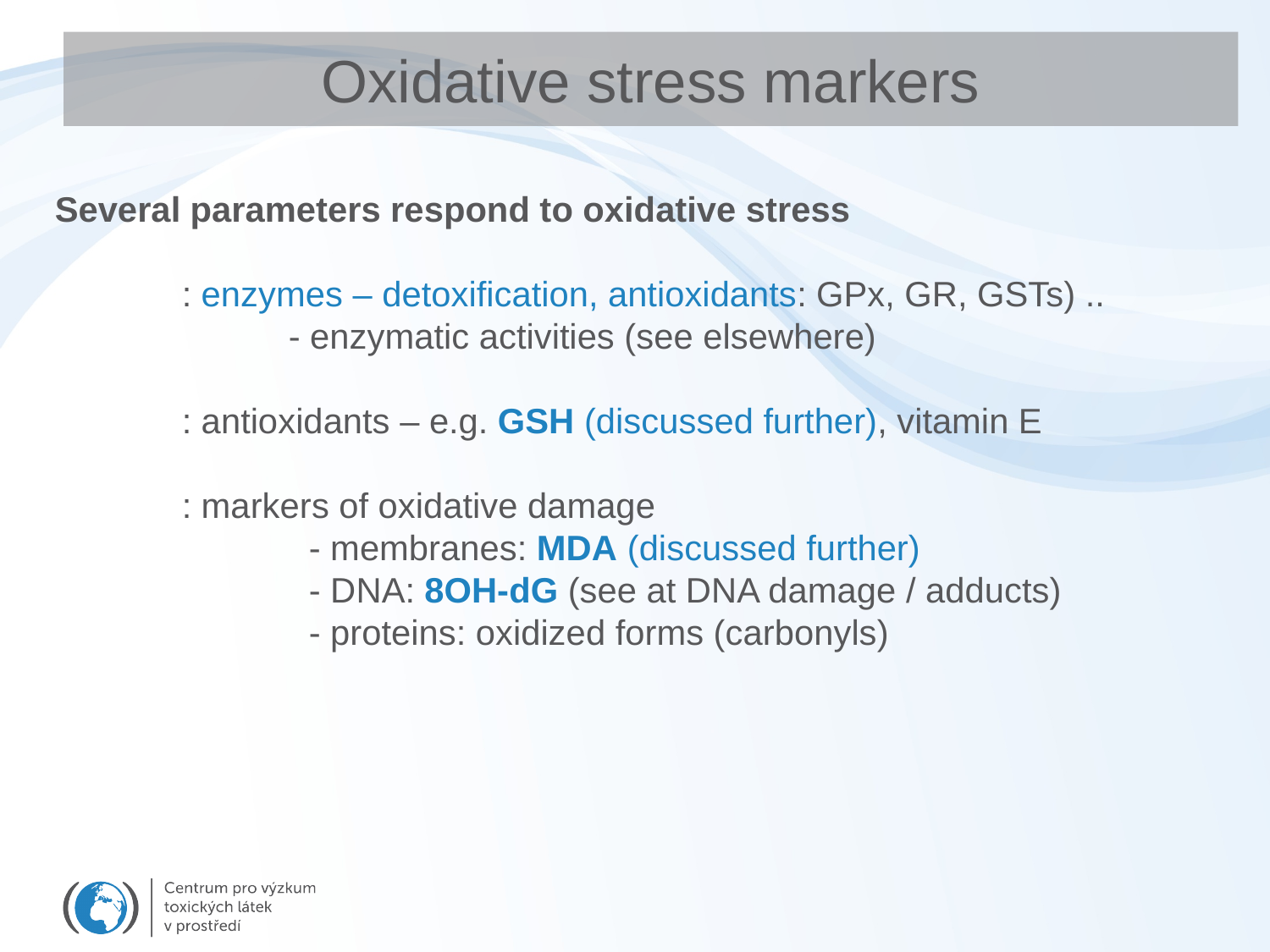

# Oxidative stress markers
Several parameters respond to oxidative stress

	: enzymes – detoxification, antioxidants: GPx, GR, GSTs) ..
                        - enzymatic activities (see elsewhere)

	: antioxidants – e.g. GSH (discussed further), vitamin E

	: markers of oxidative damage
		- membranes: MDA (discussed further)
		- DNA: 8OH-dG (see at DNA damage / adducts)
		- proteins: oxidized forms (carbonyls)